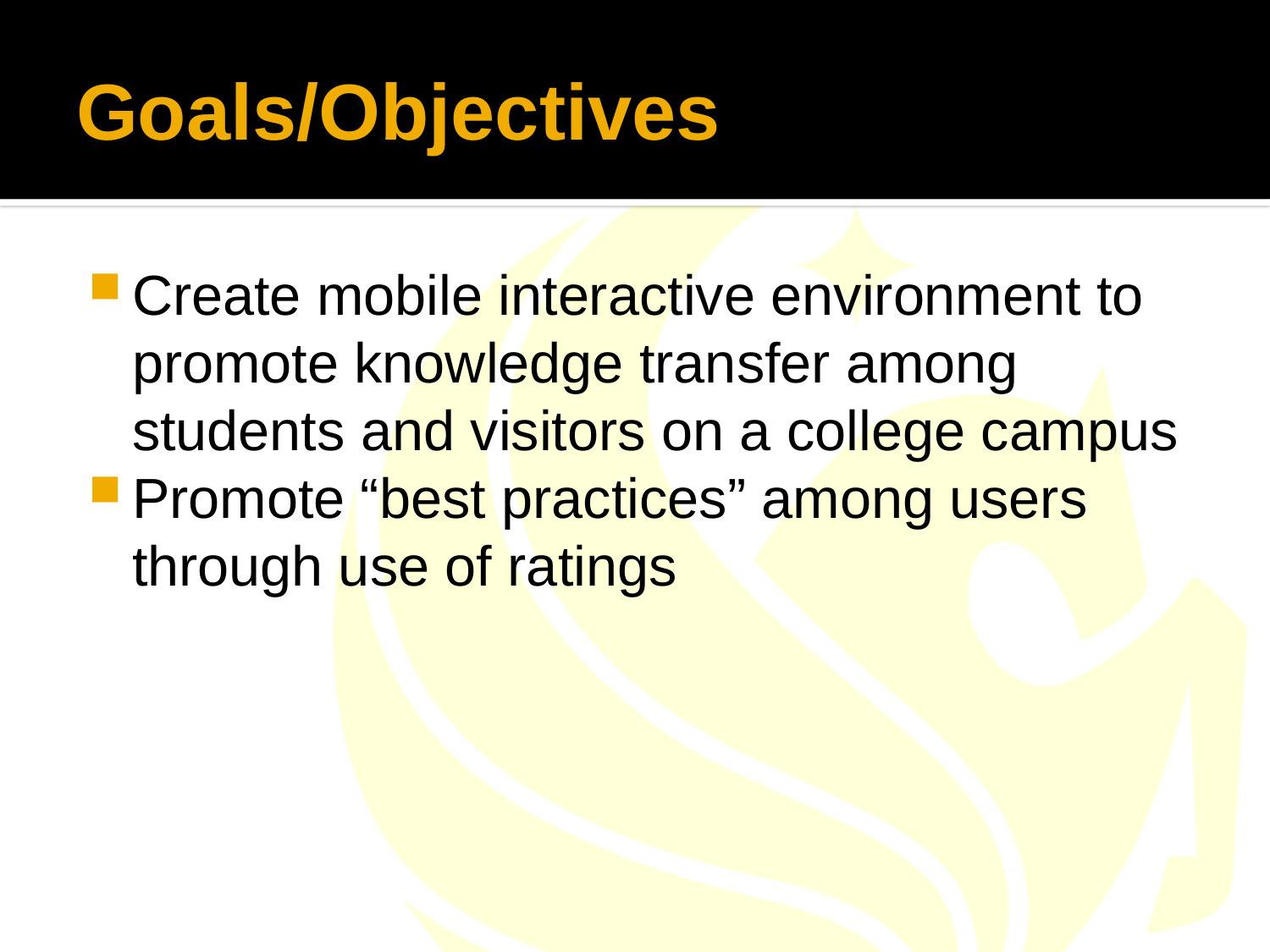

# Goals/Objectives
Create mobile interactive environment to promote knowledge transfer among students and visitors on a college campus
Promote “best practices” among users through use of ratings